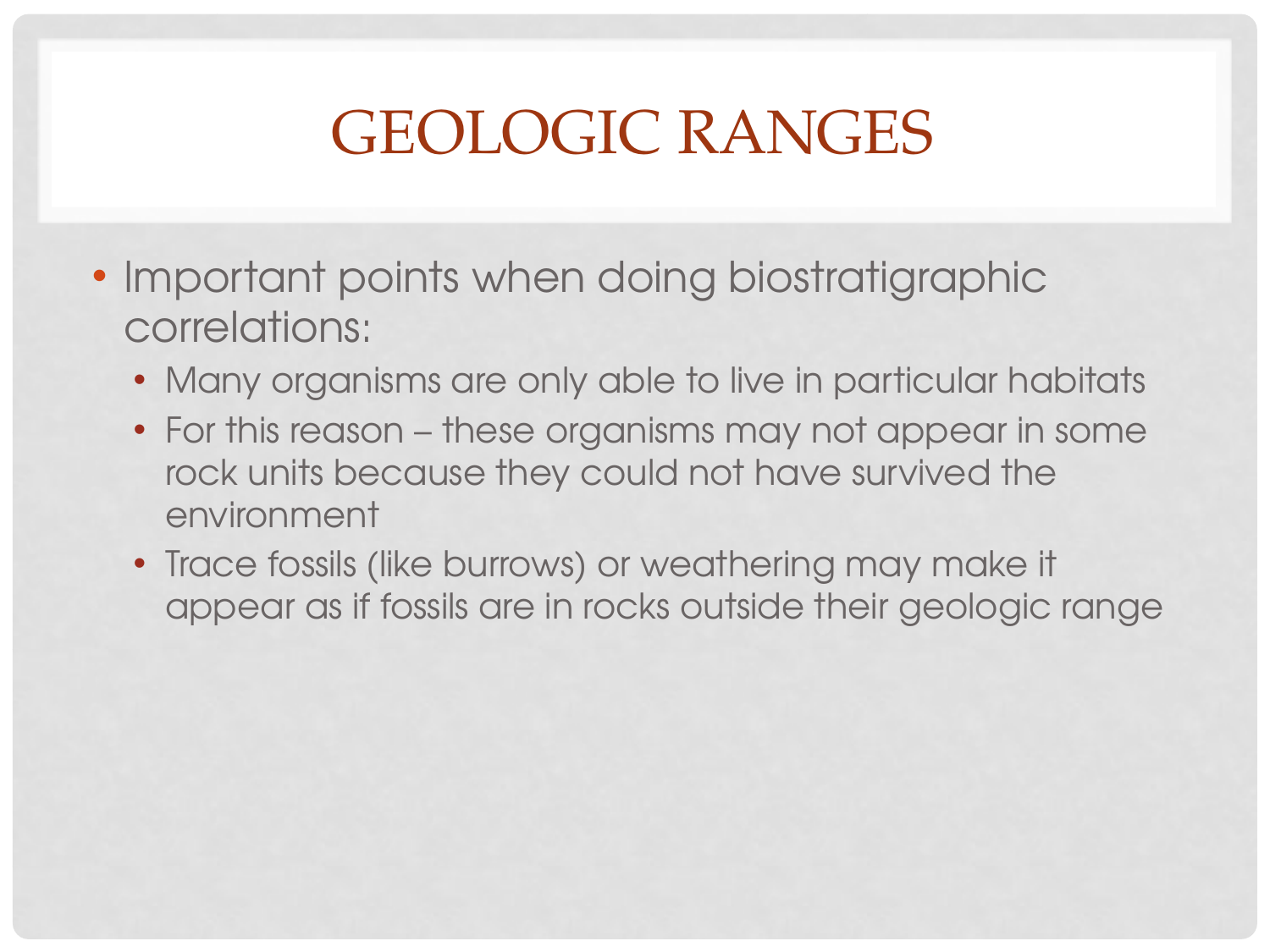

# Geologic ranges
Important points when doing biostratigraphic correlations:
Many organisms are only able to live in particular habitats
For this reason – these organisms may not appear in some rock units because they could not have survived the environment
Trace fossils (like burrows) or weathering may make it appear as if fossils are in rocks outside their geologic range